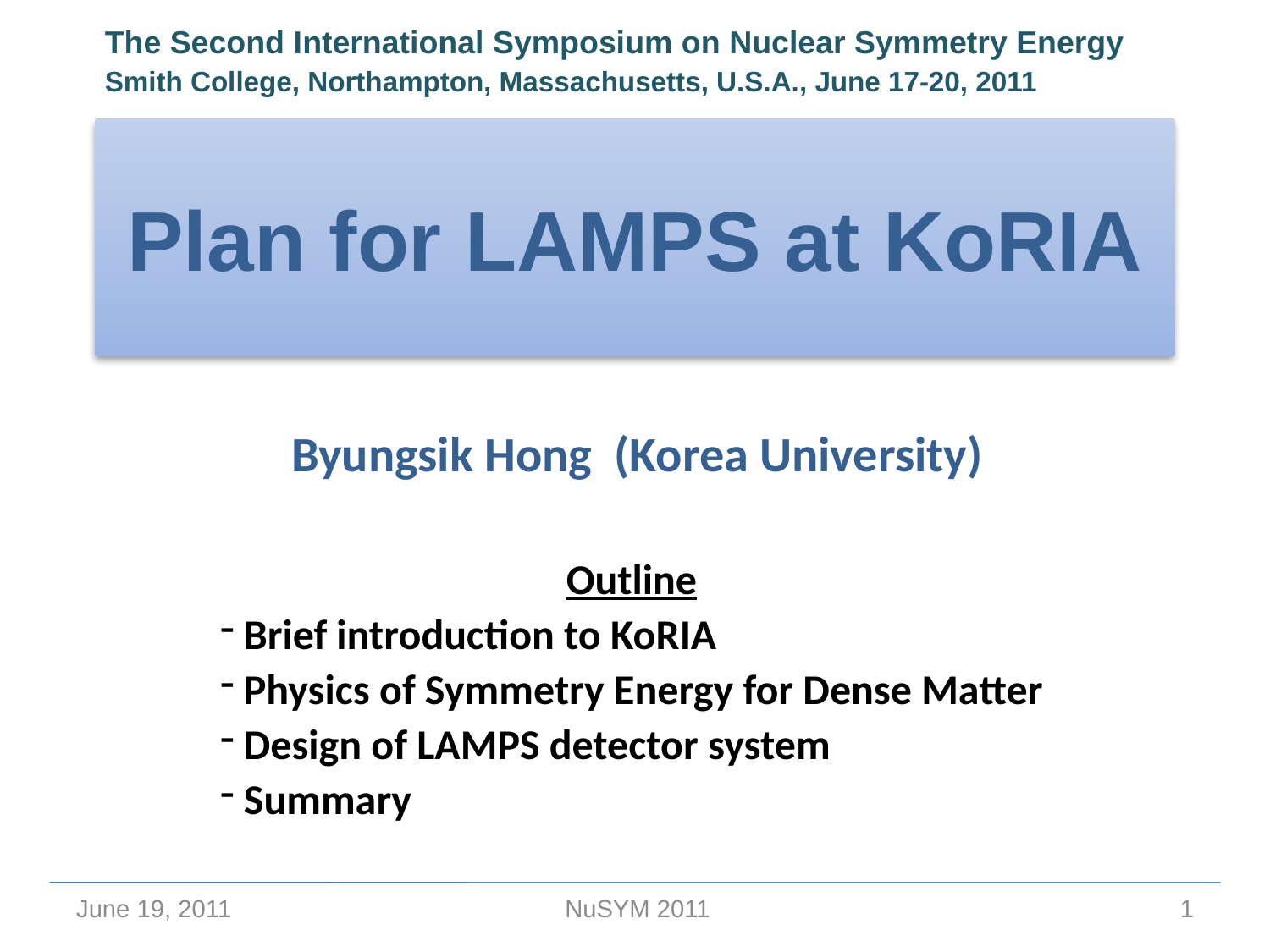

The Second International Symposium on Nuclear Symmetry Energy
Smith College, Northampton, Massachusetts, U.S.A., June 17-20, 2011
# Plan for LAMPS at KoRIA
Byungsik Hong  (Korea University)
Outline
 Brief introduction to KoRIA
 Physics of Symmetry Energy for Dense Matter
 Design of LAMPS detector system
 Summary
June 19, 2011
NuSYM 2011
1